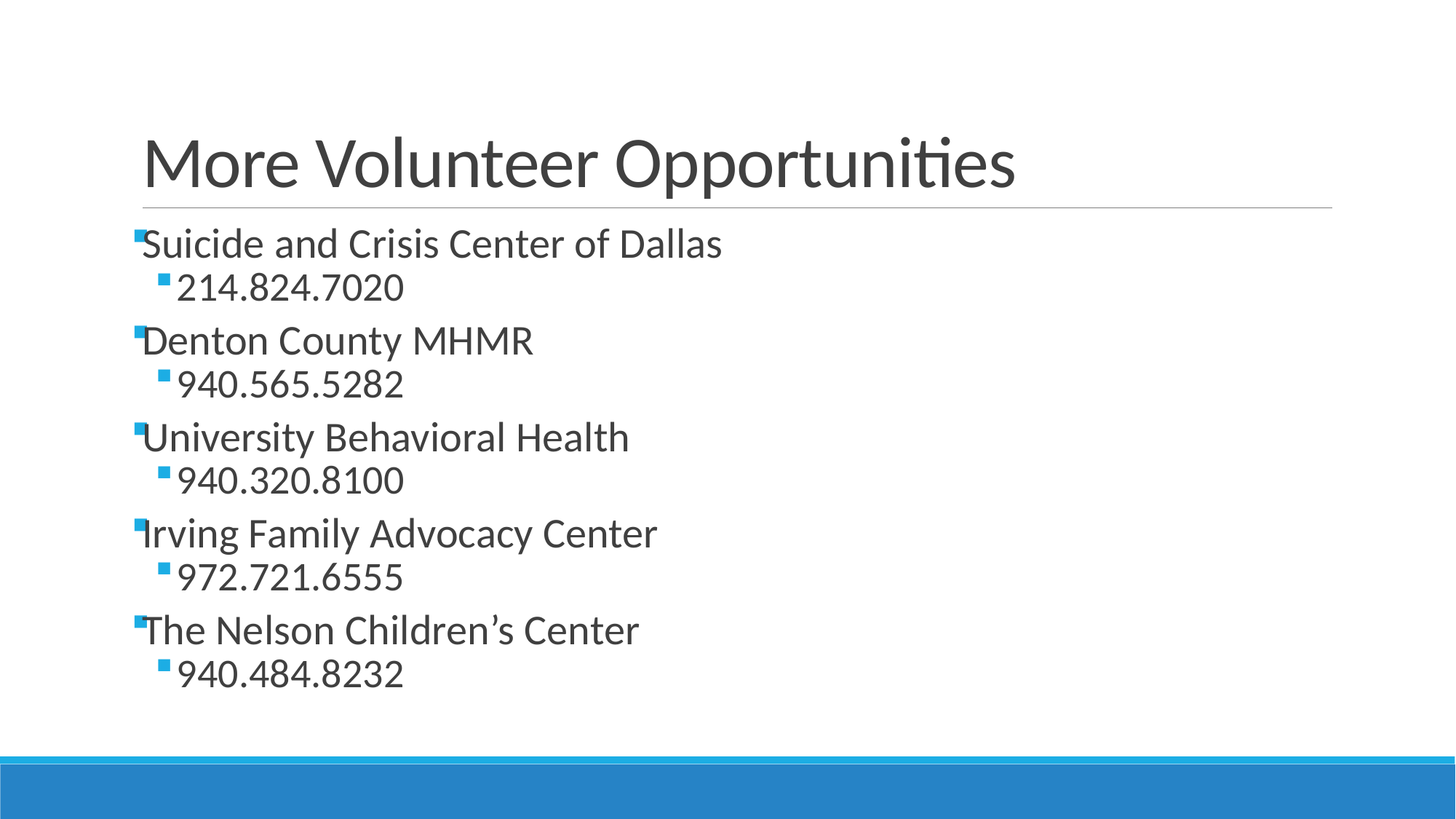

# More Volunteer Opportunities
Suicide and Crisis Center of Dallas
214.824.7020
Denton County MHMR
940.565.5282
University Behavioral Health
940.320.8100
Irving Family Advocacy Center
972.721.6555
The Nelson Children’s Center
940.484.8232